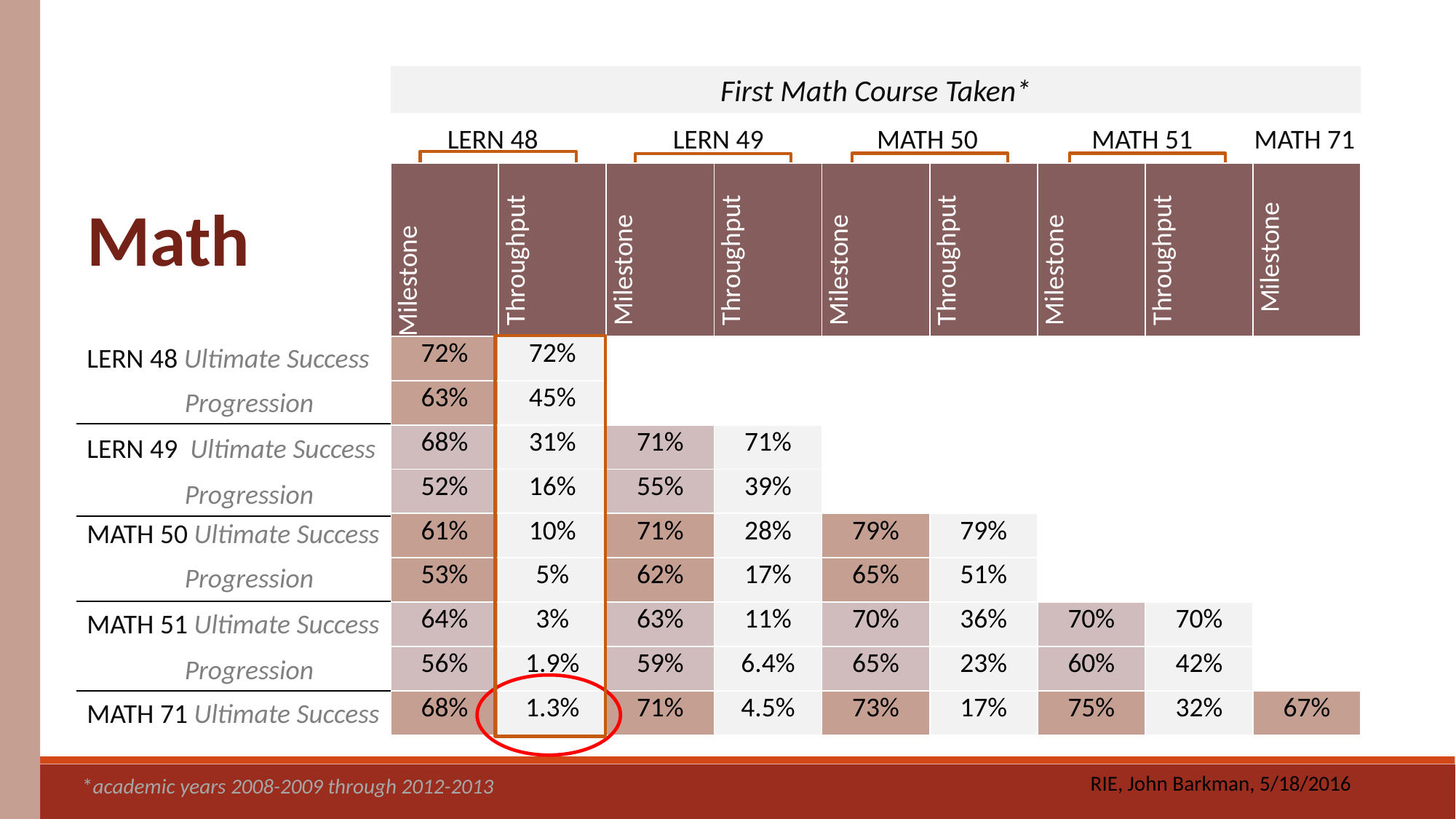

First Math Course Taken*
LERN 48
LERN 49
MATH 50
MATH 51
MATH 71

| Milestone | Throughput | Milestone | Throughput | Milestone | Throughput | Milestone | Throughput | Milestone |
| --- | --- | --- | --- | --- | --- | --- | --- | --- |
| 72% | 72% |  |  |  |  |  |  |  |
| 63% | 45% |  |  |  |  |  |  |  |
| 68% | 31% | 71% | 71% |  |  |  |  |  |
| 52% | 16% | 55% | 39% |  |  |  |  |  |
| 61% | 10% | 71% | 28% | 79% | 79% |  |  |  |
| 53% | 5% | 62% | 17% | 65% | 51% |  |  |  |
| 64% | 3% | 63% | 11% | 70% | 36% | 70% | 70% |  |
| 56% | 1.9% | 59% | 6.4% | 65% | 23% | 60% | 42% |  |
| 68% | 1.3% | 71% | 4.5% | 73% | 17% | 75% | 32% | 67% |
Math
LERN 48 Ultimate Success

Progression
LERN 49  Ultimate Success
Progression
MATH 50 Ultimate Success
Progression
MATH 51 Ultimate Success
Progression

MATH 71 Ultimate Success
RIE, John Barkman, 5/18/2016
*academic years 2008-2009 through 2012-2013